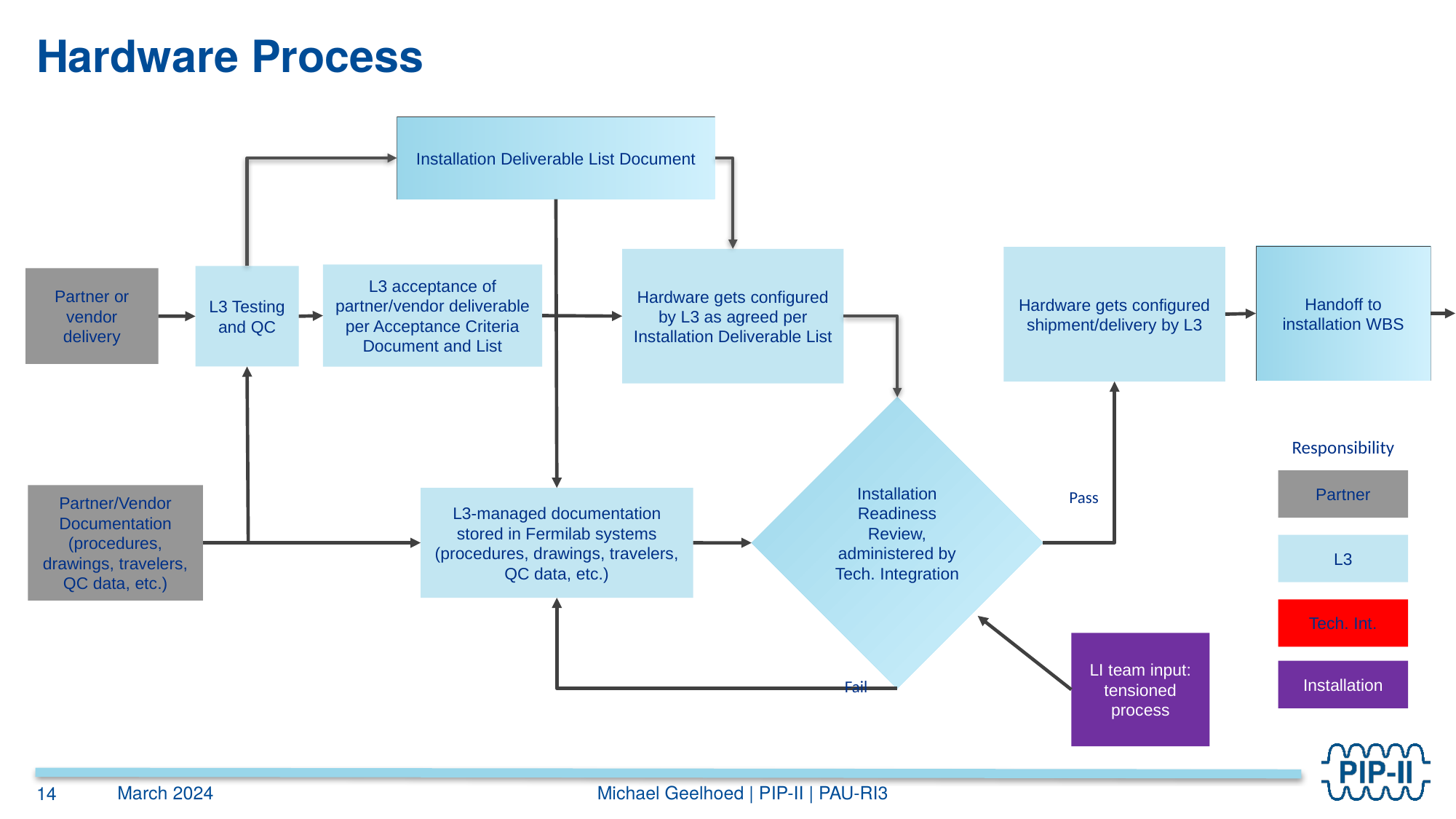

# Hardware Process
Installation Deliverable List Document
Handoff to installation WBS
Hardware gets configured shipment/delivery by L3
Hardware gets configured by L3 as agreed per Installation Deliverable List
L3 acceptance of partner/vendor deliverable
per Acceptance Criteria Document and List
L3 Testing and QC
Partner or vendor delivery
Installation Readiness Review, administered by Tech. Integration

Responsibility
Partner
Pass
Partner/Vendor Documentation (procedures, drawings, travelers, QC data, etc.)
L3-managed documentation stored in Fermilab systems (procedures, drawings, travelers, QC data, etc.)
L3
Tech. Int.
LI team input:
tensioned process
Installation
Fail
Michael Geelhoed | PIP-II | PAU-RI3
March 2024
14